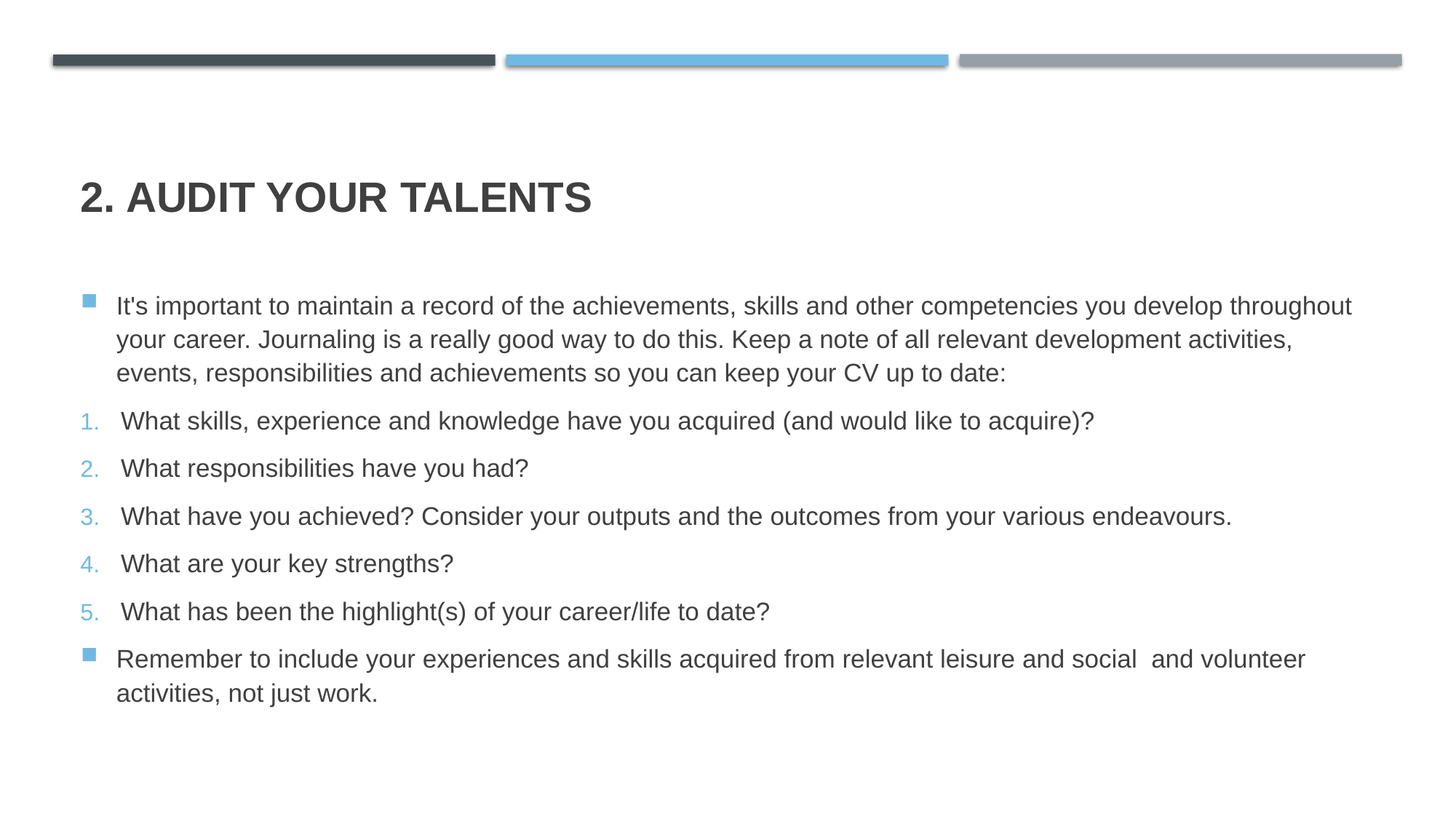

# 2. Audit your talents
It's important to maintain a record of the achievements, skills and other competencies you develop throughout your career. Journaling is a really good way to do this. Keep a note of all relevant development activities, events, responsibilities and achievements so you can keep your CV up to date:
What skills, experience and knowledge have you acquired (and would like to acquire)?
What responsibilities have you had?
What have you achieved? Consider your outputs and the outcomes from your various endeavours.
What are your key strengths?
What has been the highlight(s) of your career/life to date?
Remember to include your experiences and skills acquired from relevant leisure and social  and volunteer activities, not just work.